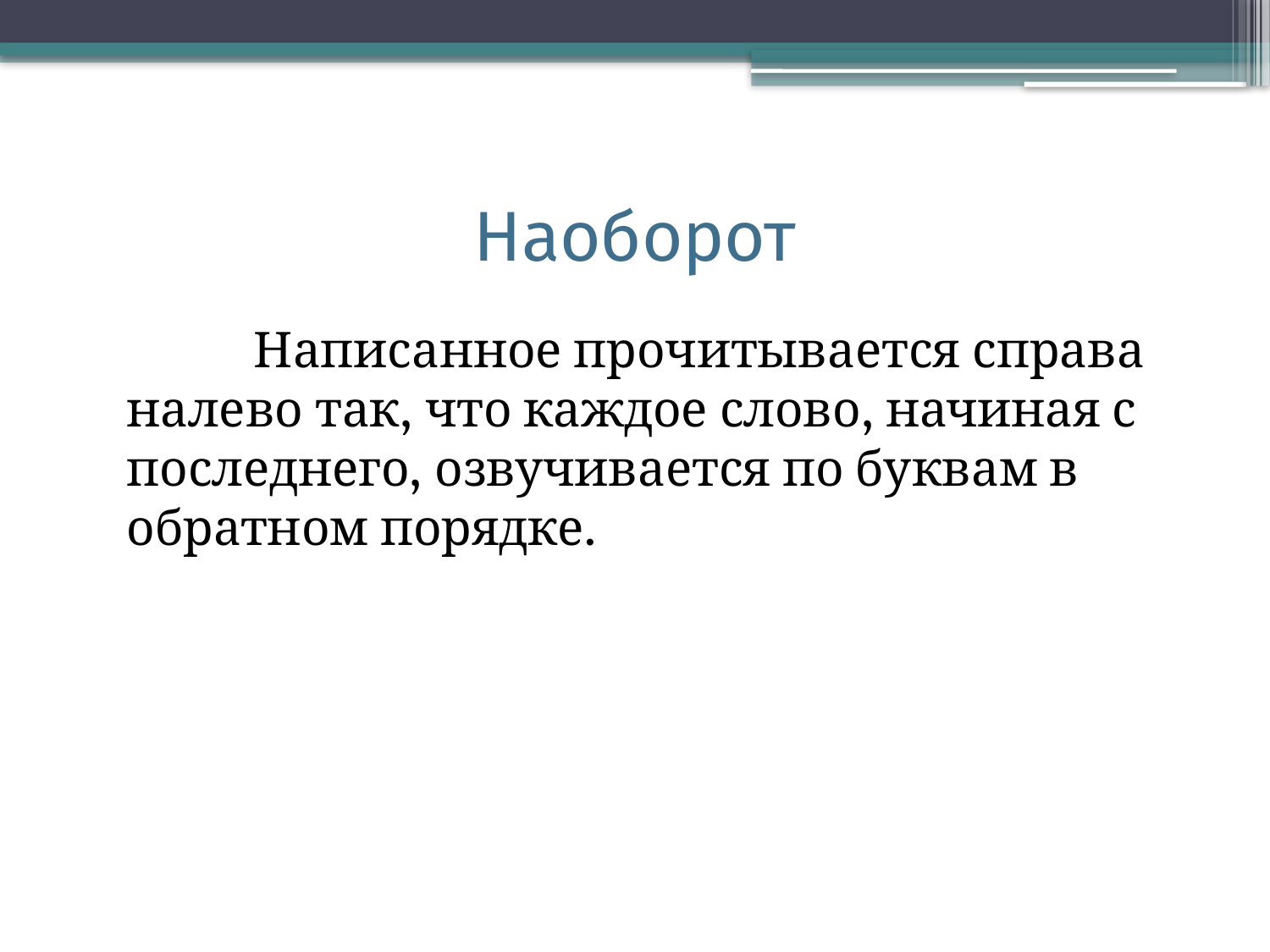

# Наоборот
		Написанное прочитывается справа налево так, что каждое слово, начиная с последнего, озвучивается по буквам в обратном порядке.